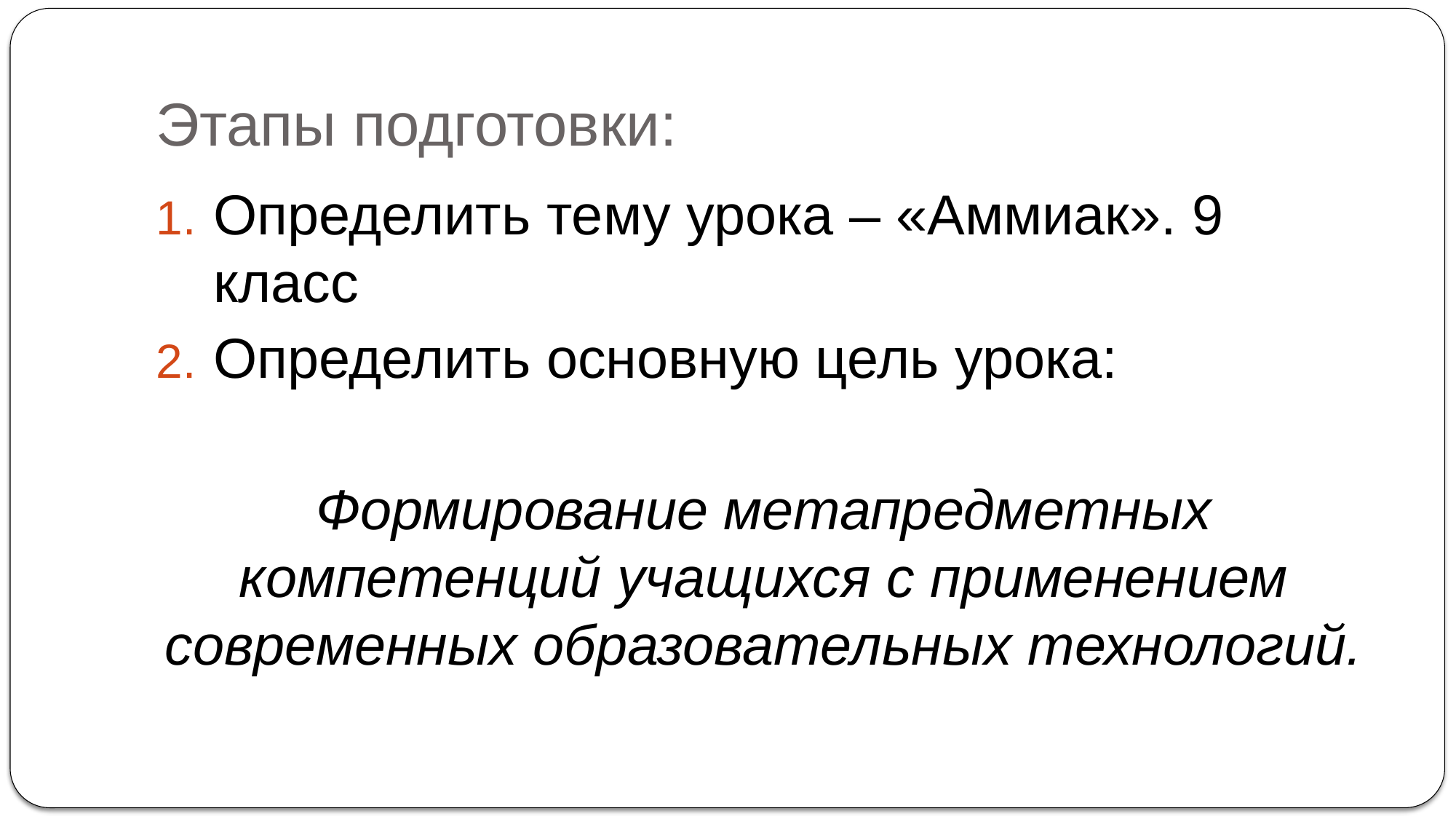

# Этапы подготовки:
Определить тему урока – «Аммиак». 9 класс
Определить основную цель урока:

Формирование метапредметных компетенций учащихся с применением современных образовательных технологий.